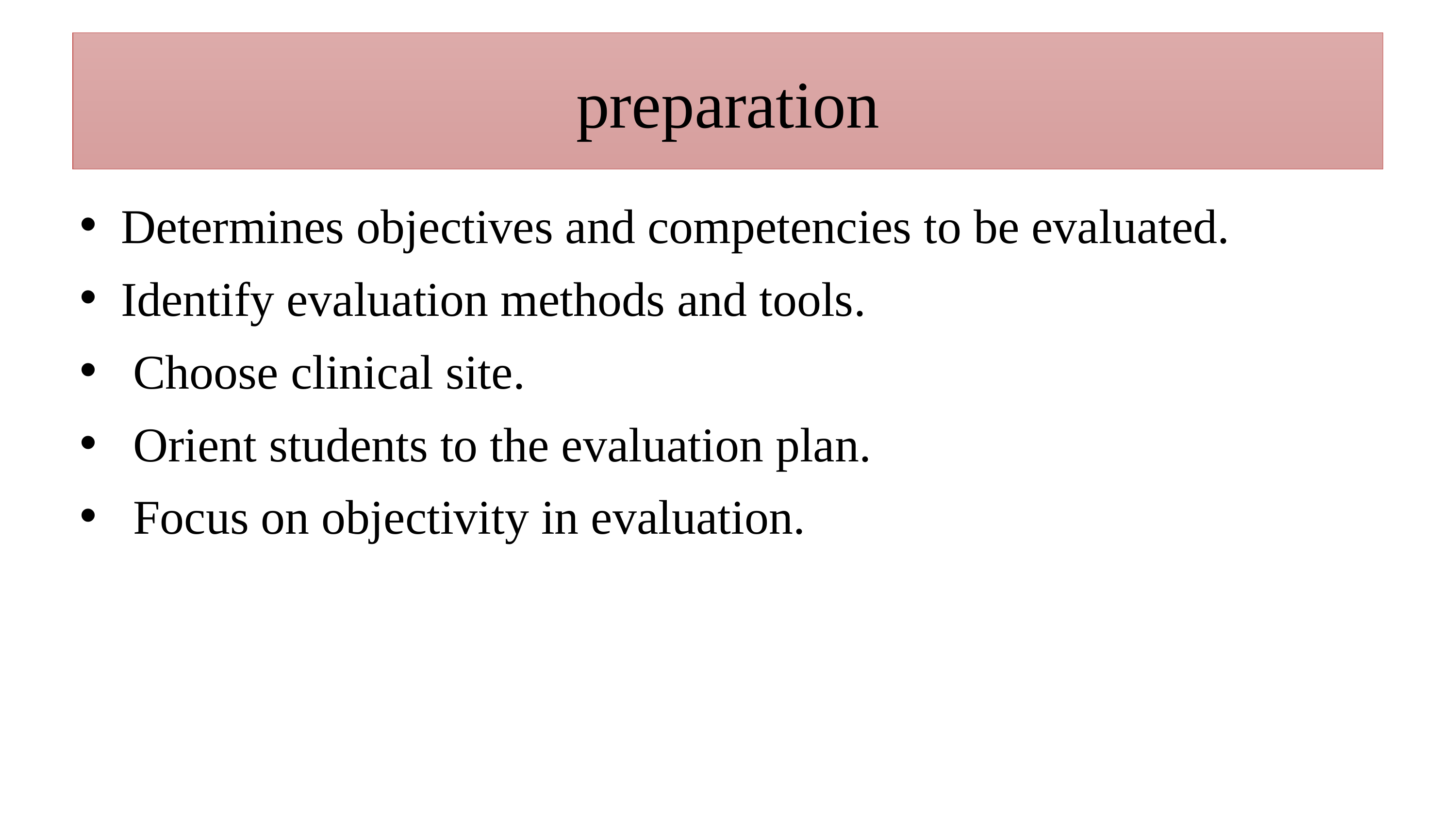

# preparation
Determines objectives and competencies to be evaluated.
Identify evaluation methods and tools.
 Choose clinical site.
 Orient students to the evaluation plan.
 Focus on objectivity in evaluation.